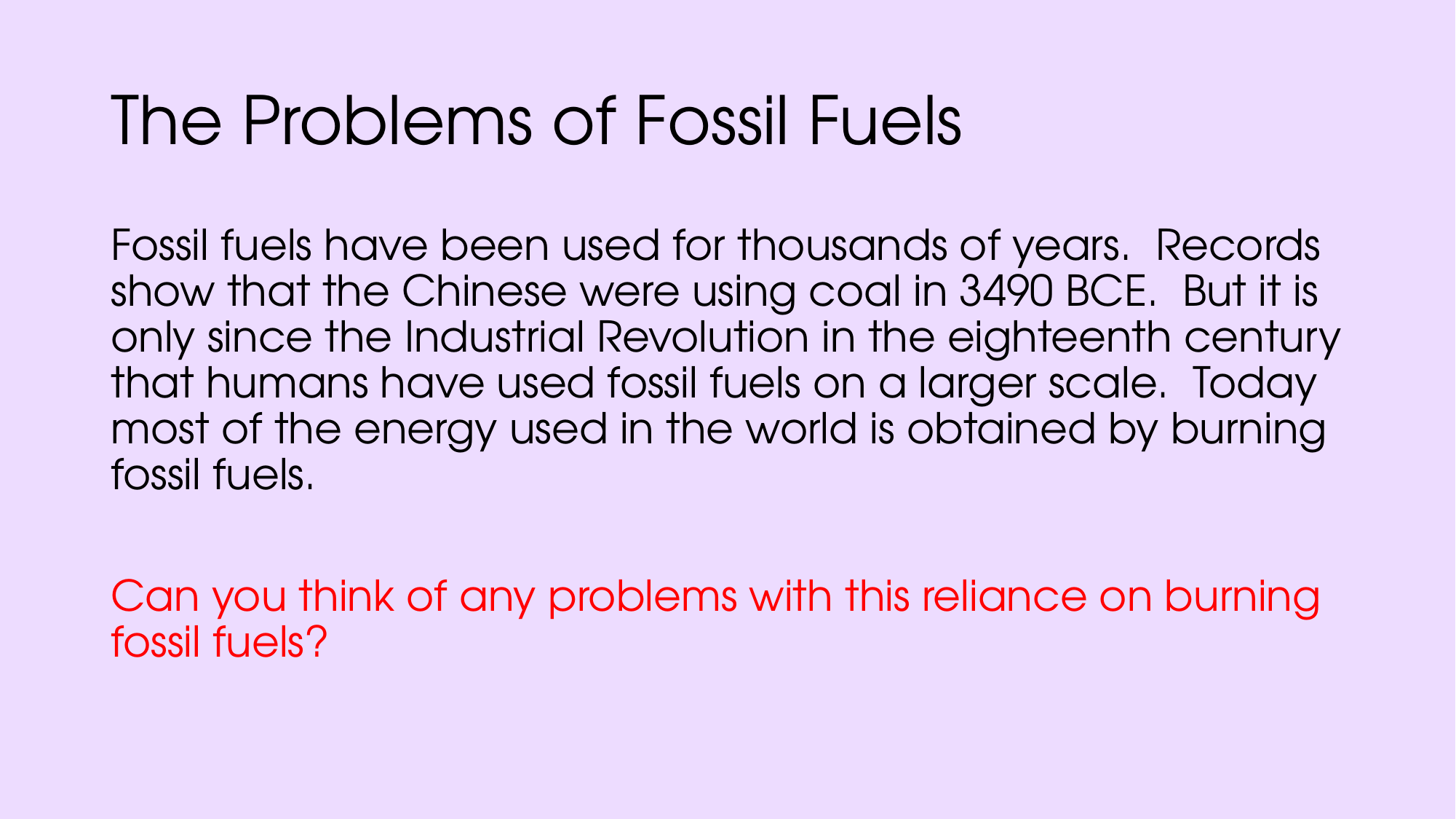

# The Problems of Fossil Fuels
Fossil fuels have been used for thousands of years.  Records show that the Chinese were using coal in 3490 BCE.  But it is only since the Industrial Revolution in the eighteenth century that humans have used fossil fuels on a larger scale.  Today most of the energy used in the world is obtained by burning fossil fuels.

Can you think of any problems with this reliance on burning fossil fuels?